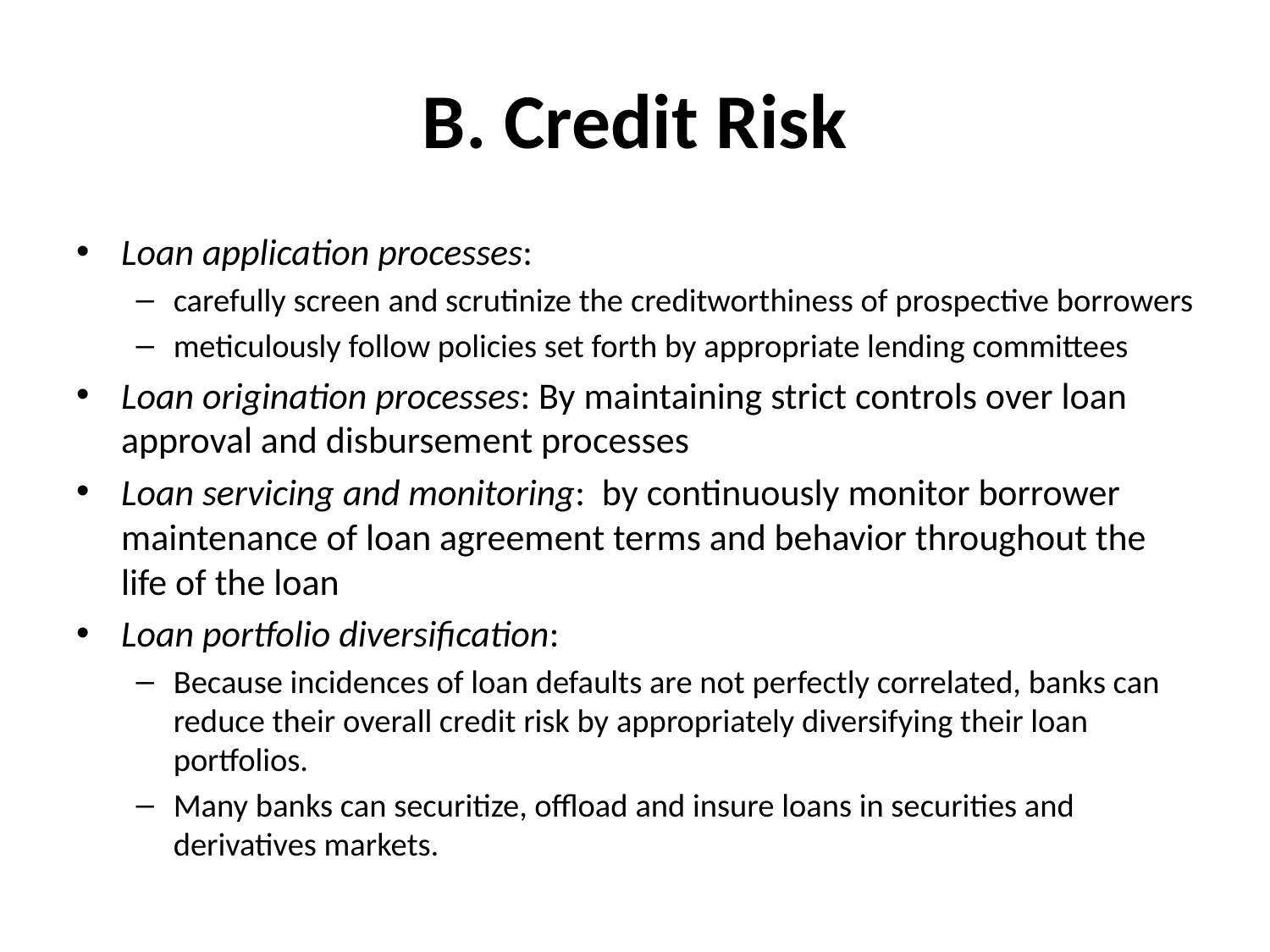

# B. Credit Risk
Loan application processes:
carefully screen and scrutinize the creditworthiness of prospective borrowers
meticulously follow policies set forth by appropriate lending committees
Loan origination processes: By maintaining strict controls over loan approval and disbursement processes
Loan servicing and monitoring:  by continuously monitor borrower maintenance of loan agreement terms and behavior throughout the life of the loan
Loan portfolio diversification:
Because incidences of loan defaults are not perfectly correlated, banks can reduce their overall credit risk by appropriately diversifying their loan portfolios.
Many banks can securitize, offload and insure loans in securities and derivatives markets.